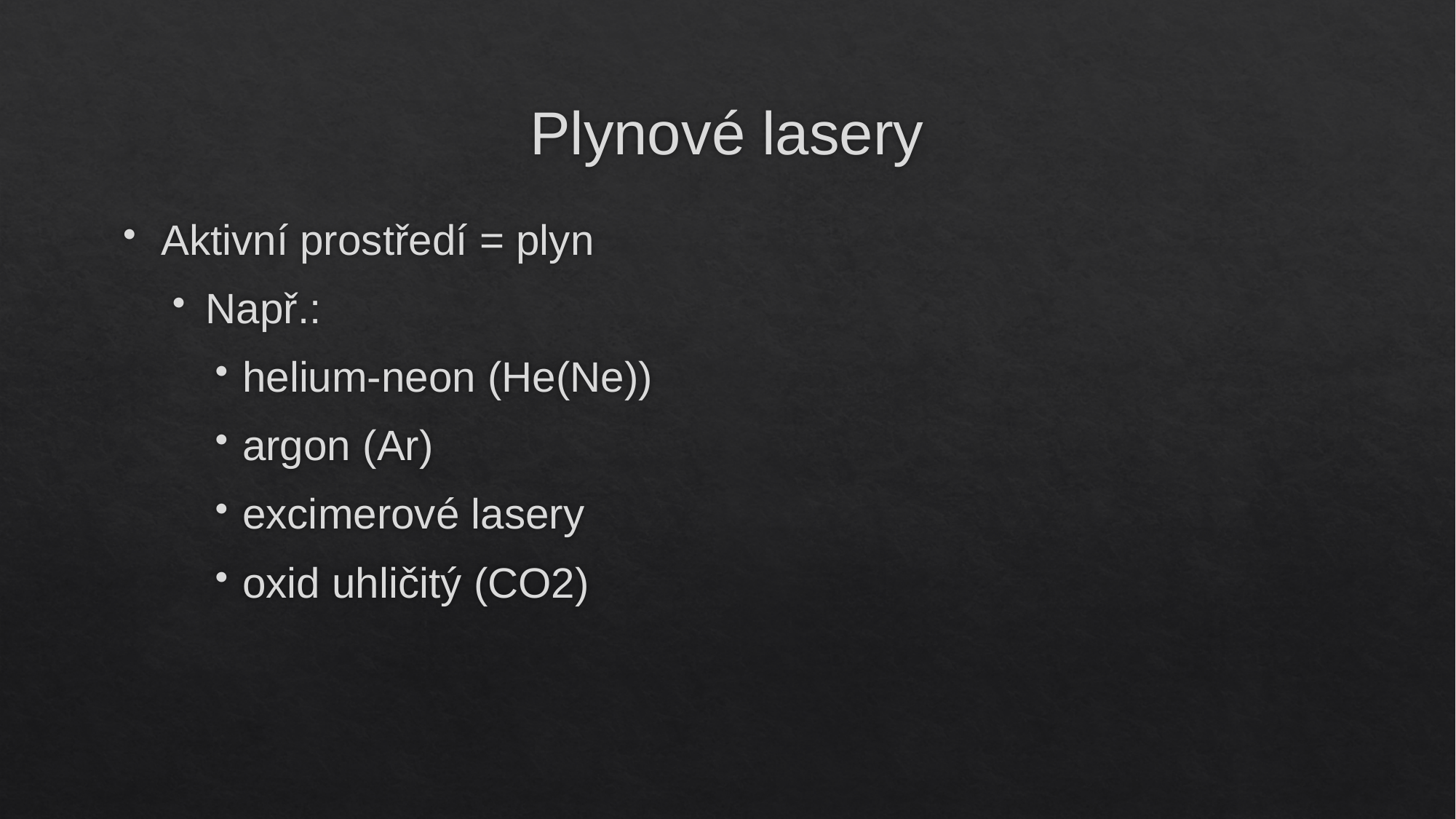

# Plynové lasery
Aktivní prostředí = plyn
Např.:
helium-neon (He(Ne))
argon (Ar)
excimerové lasery
oxid uhličitý (CO2)